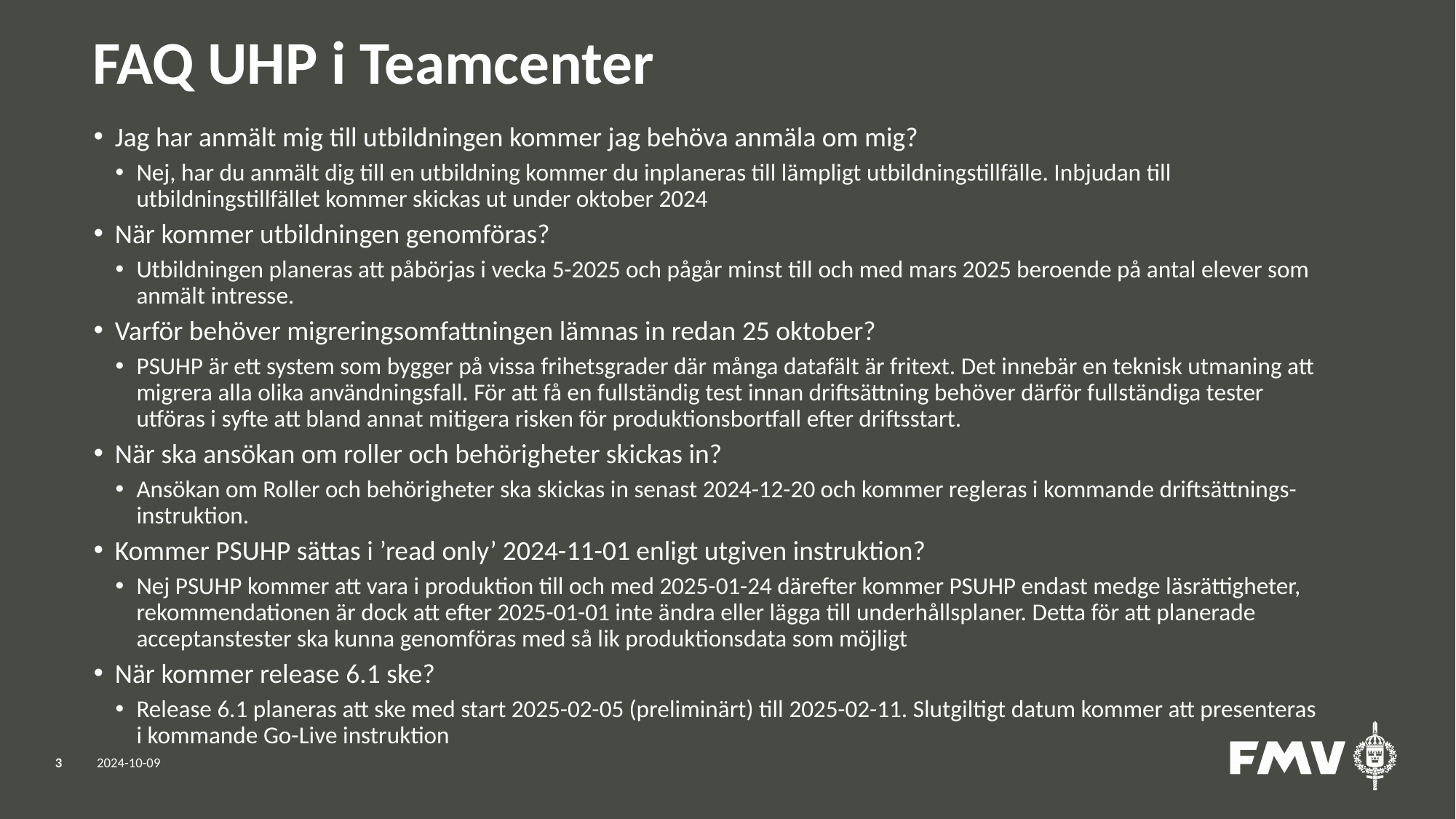

# FAQ UHP i Teamcenter
Jag har anmält mig till utbildningen kommer jag behöva anmäla om mig?
Nej, har du anmält dig till en utbildning kommer du inplaneras till lämpligt utbildningstillfälle. Inbjudan till utbildningstillfället kommer skickas ut under oktober 2024
När kommer utbildningen genomföras?
Utbildningen planeras att påbörjas i vecka 5-2025 och pågår minst till och med mars 2025 beroende på antal elever som anmält intresse.
Varför behöver migreringsomfattningen lämnas in redan 25 oktober?
PSUHP är ett system som bygger på vissa frihetsgrader där många datafält är fritext. Det innebär en teknisk utmaning att migrera alla olika användningsfall. För att få en fullständig test innan driftsättning behöver därför fullständiga tester utföras i syfte att bland annat mitigera risken för produktionsbortfall efter driftsstart.
När ska ansökan om roller och behörigheter skickas in?
Ansökan om Roller och behörigheter ska skickas in senast 2024-12-20 och kommer regleras i kommande driftsättnings-instruktion.
Kommer PSUHP sättas i ’read only’ 2024-11-01 enligt utgiven instruktion?
Nej PSUHP kommer att vara i produktion till och med 2025-01-24 därefter kommer PSUHP endast medge läsrättigheter, rekommendationen är dock att efter 2025-01-01 inte ändra eller lägga till underhållsplaner. Detta för att planerade acceptanstester ska kunna genomföras med så lik produktionsdata som möjligt
När kommer release 6.1 ske?
Release 6.1 planeras att ske med start 2025-02-05 (preliminärt) till 2025-02-11. Slutgiltigt datum kommer att presenteras i kommande Go-Live instruktion

3
2024-10-09